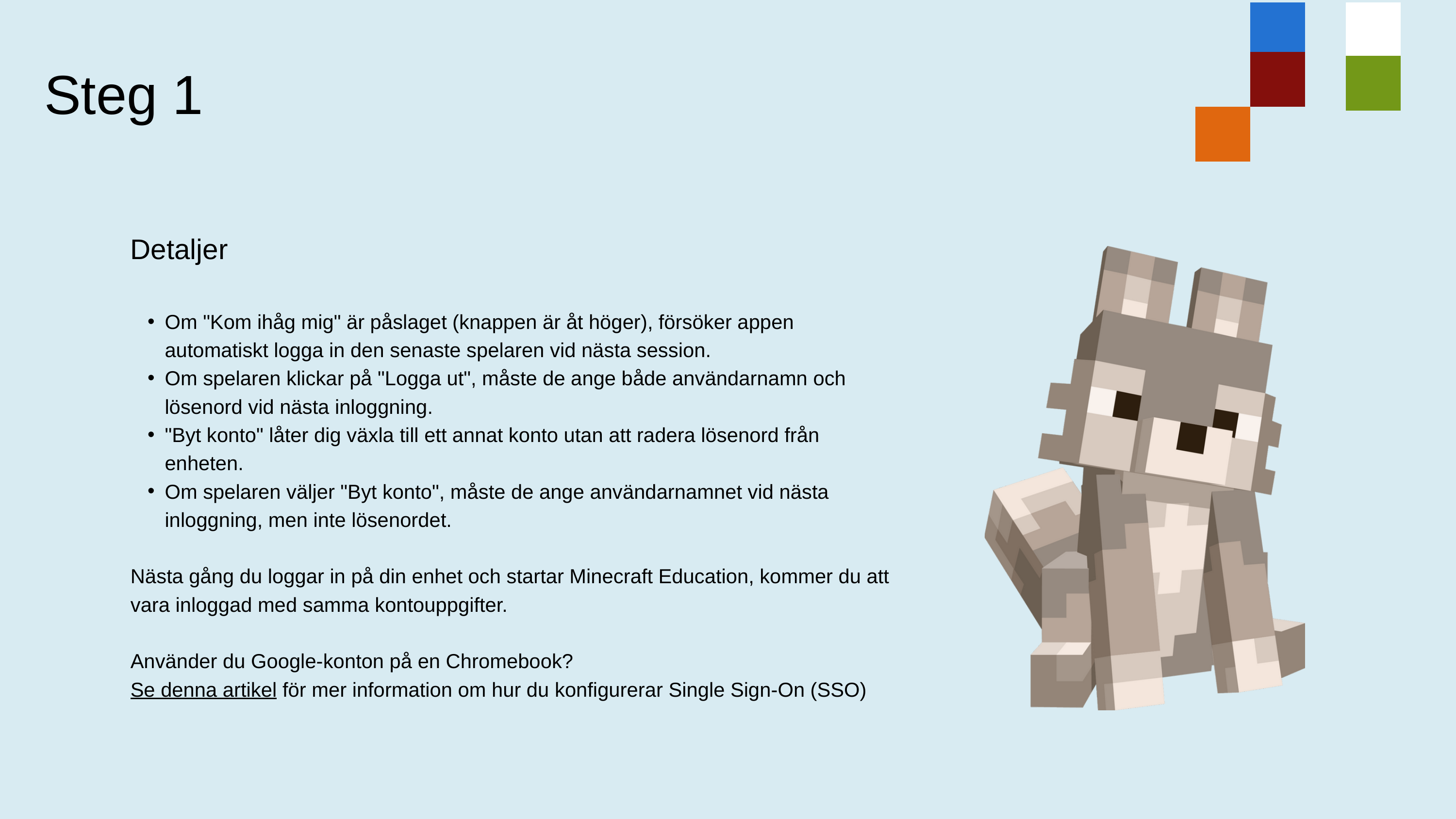

Steg 1

Detaljer

Om "Kom ihåg mig" är påslaget (knappen är åt höger), försöker appen automatiskt logga in den senaste spelaren vid nästa session.
Om spelaren klickar på "Logga ut", måste de ange både användarnamn och lösenord vid nästa inloggning.
"Byt konto" låter dig växla till ett annat konto utan att radera lösenord från enheten.
Om spelaren väljer "Byt konto", måste de ange användarnamnet vid nästa inloggning, men inte lösenordet.

Nästa gång du loggar in på din enhet och startar Minecraft Education, kommer du att vara inloggad med samma kontouppgifter.

Använder du Google-konton på en Chromebook?
Se denna artikel för mer information om hur du konfigurerar Single Sign-On (SSO)